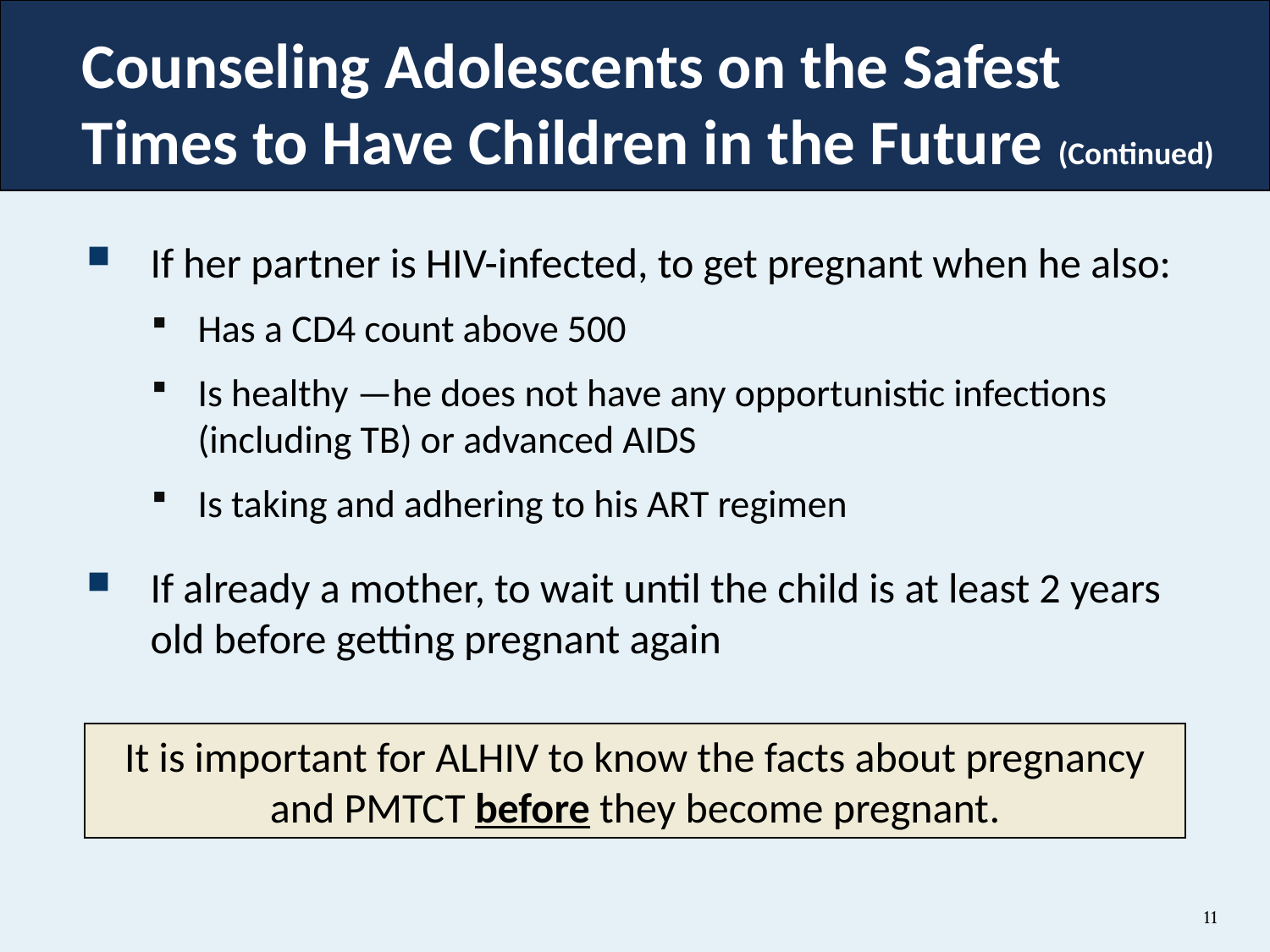

# Counseling Adolescents on the Safest   Times to Have Children in the Future (Continued)
If her partner is HIV-infected, to get pregnant when he also:
Has a CD4 count above 500
Is healthy —he does not have any opportunistic infections (including TB) or advanced AIDS
Is taking and adhering to his ART regimen
If already a mother, to wait until the child is at least 2 years old before getting pregnant again
It is important for ALHIV to know the facts about pregnancy and PMTCT before they become pregnant.
11